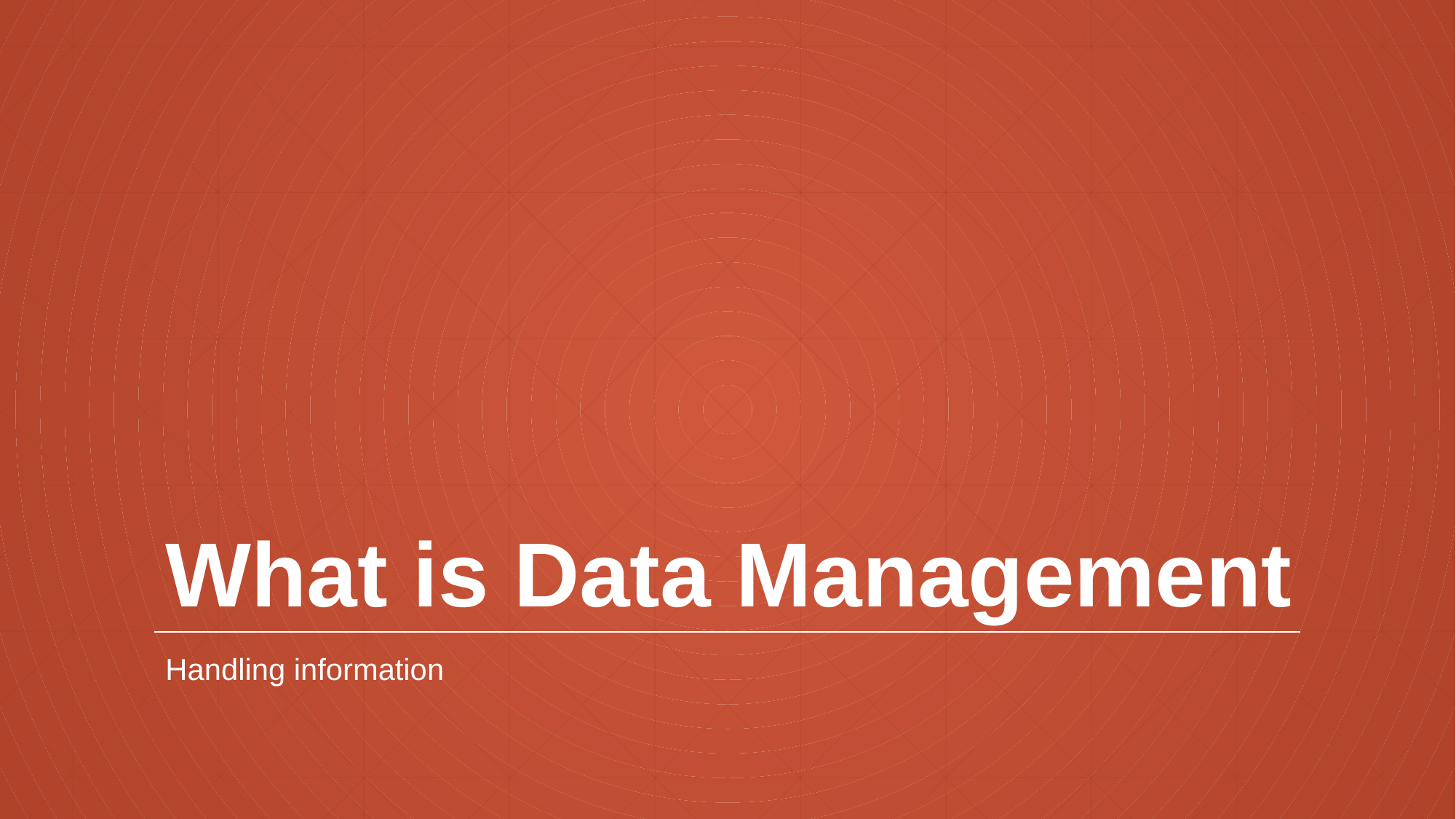

# What is Data Management
Handling information